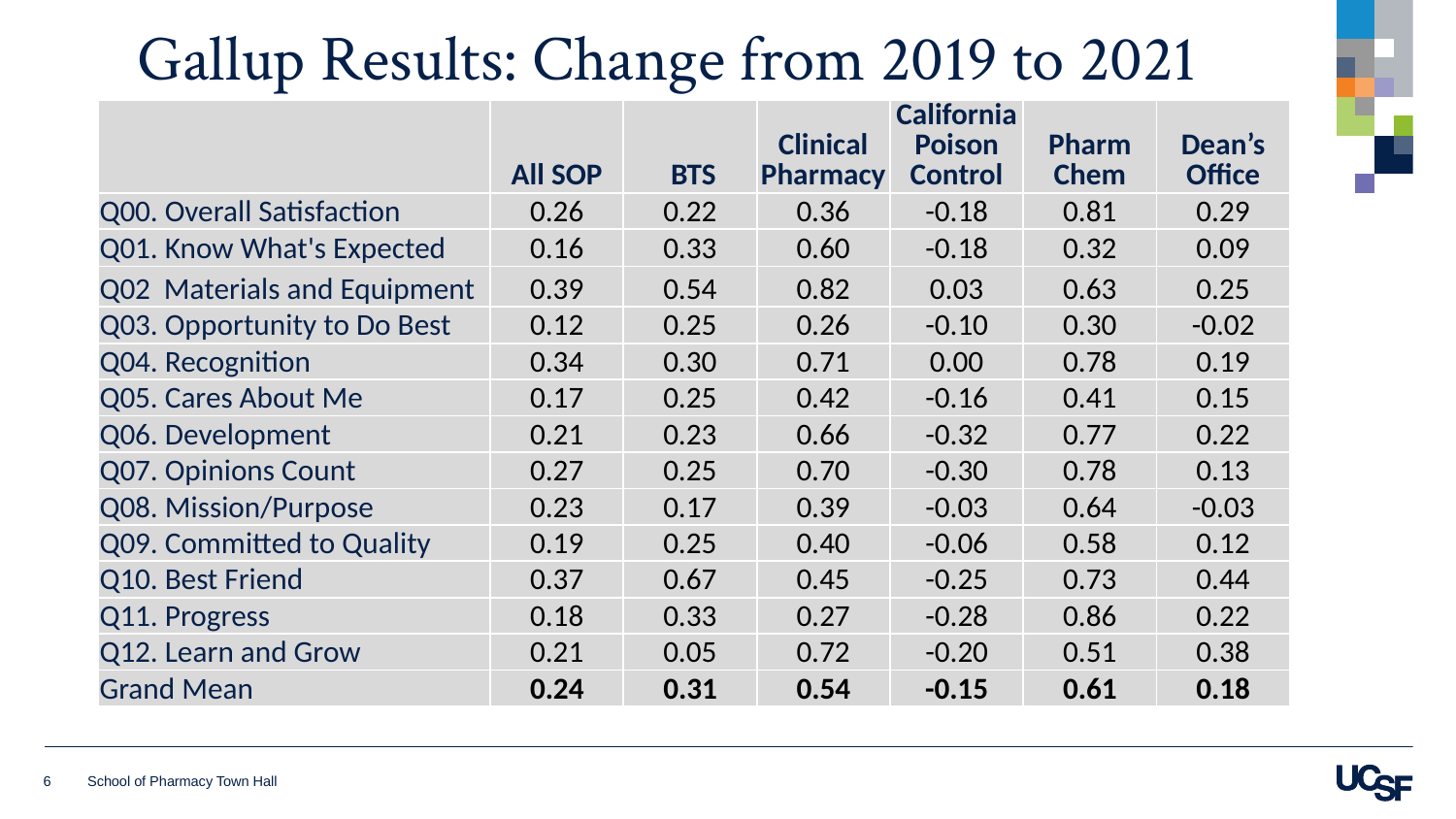

# Gallup Results: Change from 2019 to 2021
|  | All SOP | BTS | Clinical Pharmacy | California Poison Control | Pharm Chem | Dean’s Office |
| --- | --- | --- | --- | --- | --- | --- |
| Q00. Overall Satisfaction | 0.26 | 0.22 | 0.36 | -0.18 | 0.81 | 0.29 |
| Q01. Know What's Expected | 0.16 | 0.33 | 0.60 | -0.18 | 0.32 | 0.09 |
| Q02 Materials and Equipment | 0.39 | 0.54 | 0.82 | 0.03 | 0.63 | 0.25 |
| Q03. Opportunity to Do Best | 0.12 | 0.25 | 0.26 | -0.10 | 0.30 | -0.02 |
| Q04. Recognition | 0.34 | 0.30 | 0.71 | 0.00 | 0.78 | 0.19 |
| Q05. Cares About Me | 0.17 | 0.25 | 0.42 | -0.16 | 0.41 | 0.15 |
| Q06. Development | 0.21 | 0.23 | 0.66 | -0.32 | 0.77 | 0.22 |
| Q07. Opinions Count | 0.27 | 0.25 | 0.70 | -0.30 | 0.78 | 0.13 |
| Q08. Mission/Purpose | 0.23 | 0.17 | 0.39 | -0.03 | 0.64 | -0.03 |
| Q09. Committed to Quality | 0.19 | 0.25 | 0.40 | -0.06 | 0.58 | 0.12 |
| Q10. Best Friend | 0.37 | 0.67 | 0.45 | -0.25 | 0.73 | 0.44 |
| Q11. Progress | 0.18 | 0.33 | 0.27 | -0.28 | 0.86 | 0.22 |
| Q12. Learn and Grow | 0.21 | 0.05 | 0.72 | -0.20 | 0.51 | 0.38 |
| Grand Mean | 0.24 | 0.31 | 0.54 | -0.15 | 0.61 | 0.18 |
6
School of Pharmacy Town Hall